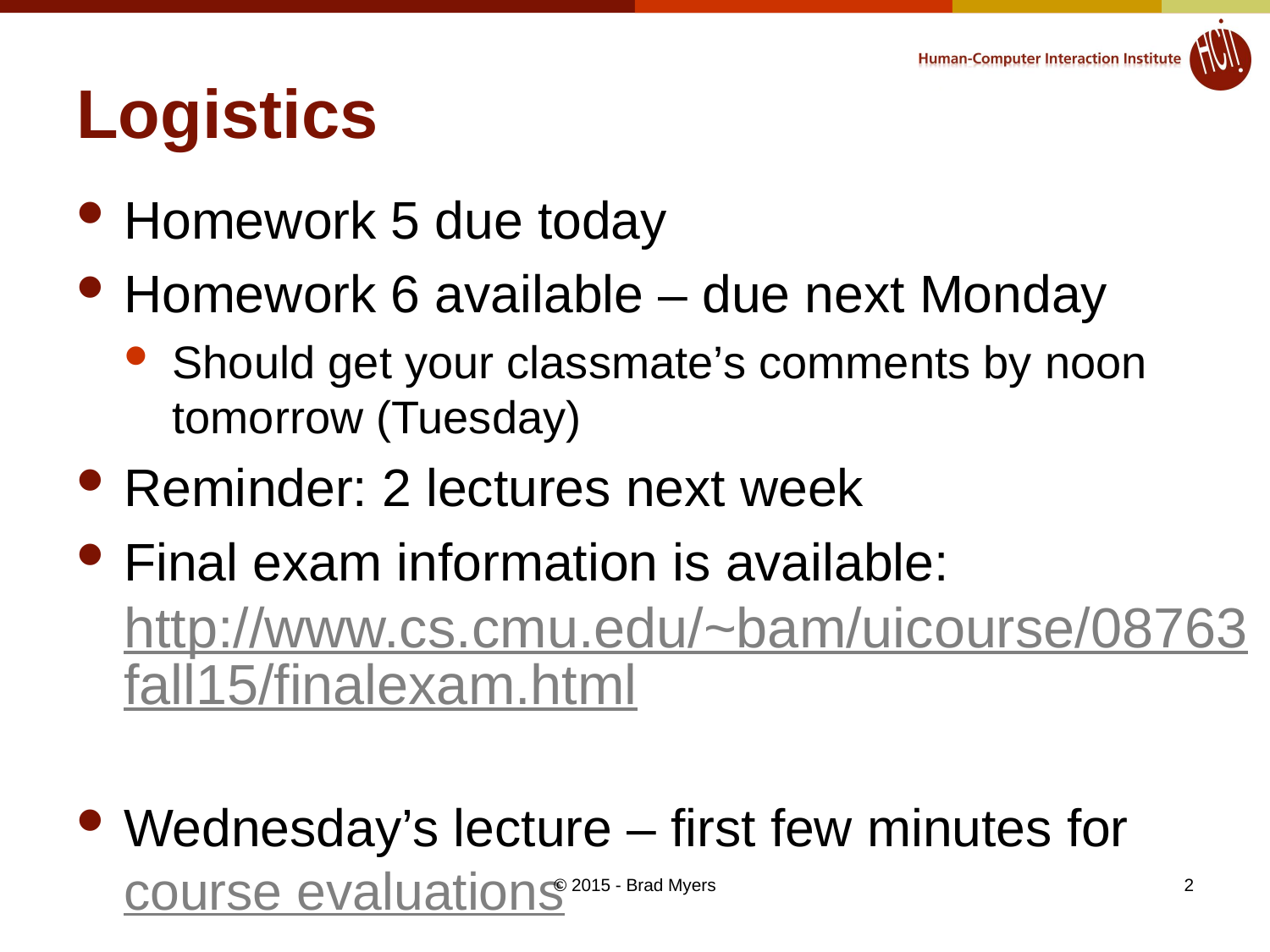

# Logistics
Homework 5 due today
Homework 6 available – due next Monday
Should get your classmate’s comments by noon tomorrow (Tuesday)
Reminder: 2 lectures next week
Final exam information is available:
http://www.cs.cmu.edu/~bam/uicourse/08763fall15/finalexam.html
Wednesday’s lecture – first few minutes for course evaluations
© 2015 - Brad Myers
2